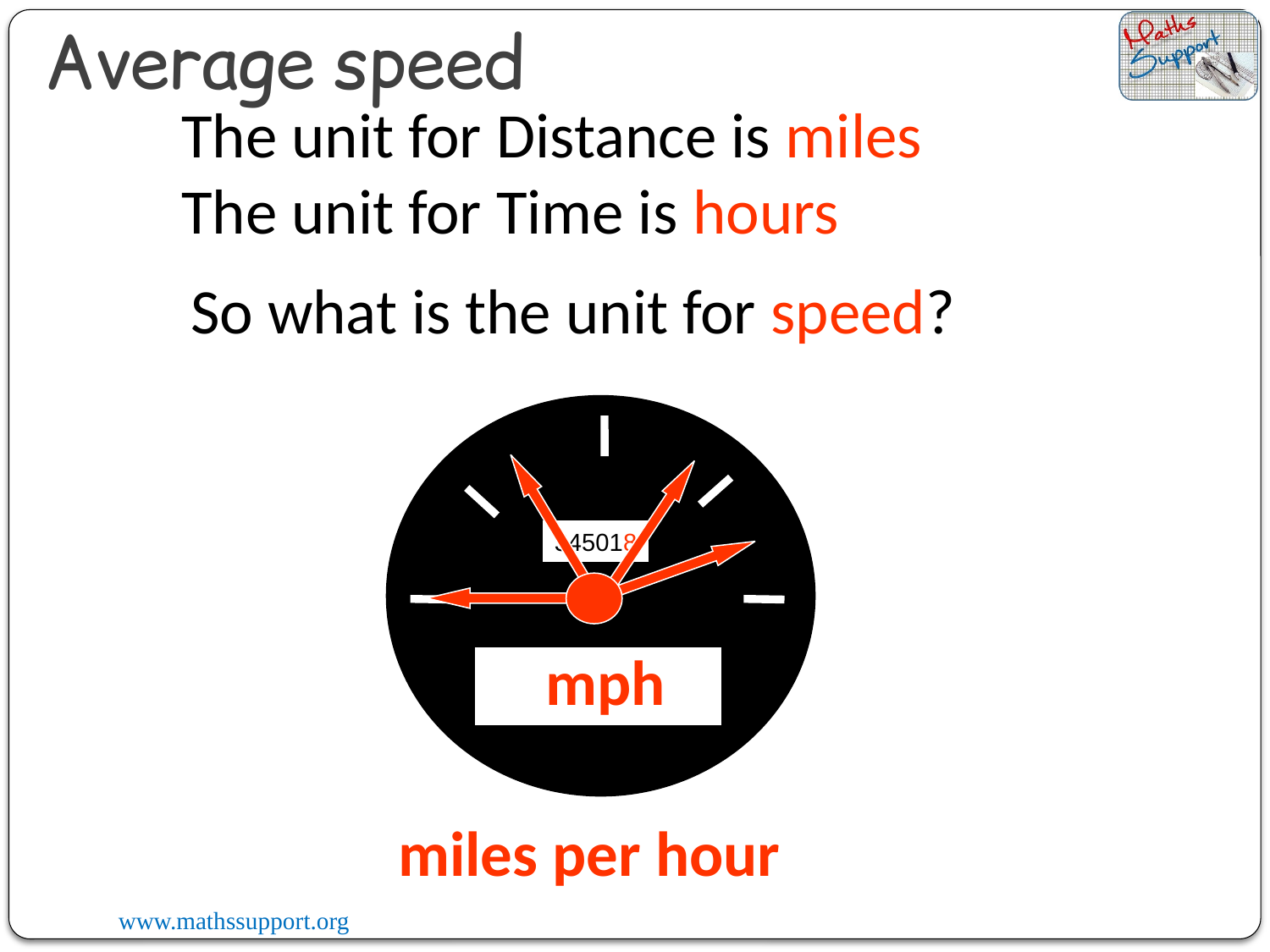

Average speed
The unit for Distance is miles
The unit for Time is hours
So what is the unit for speed?

345018

mph
miles per hour